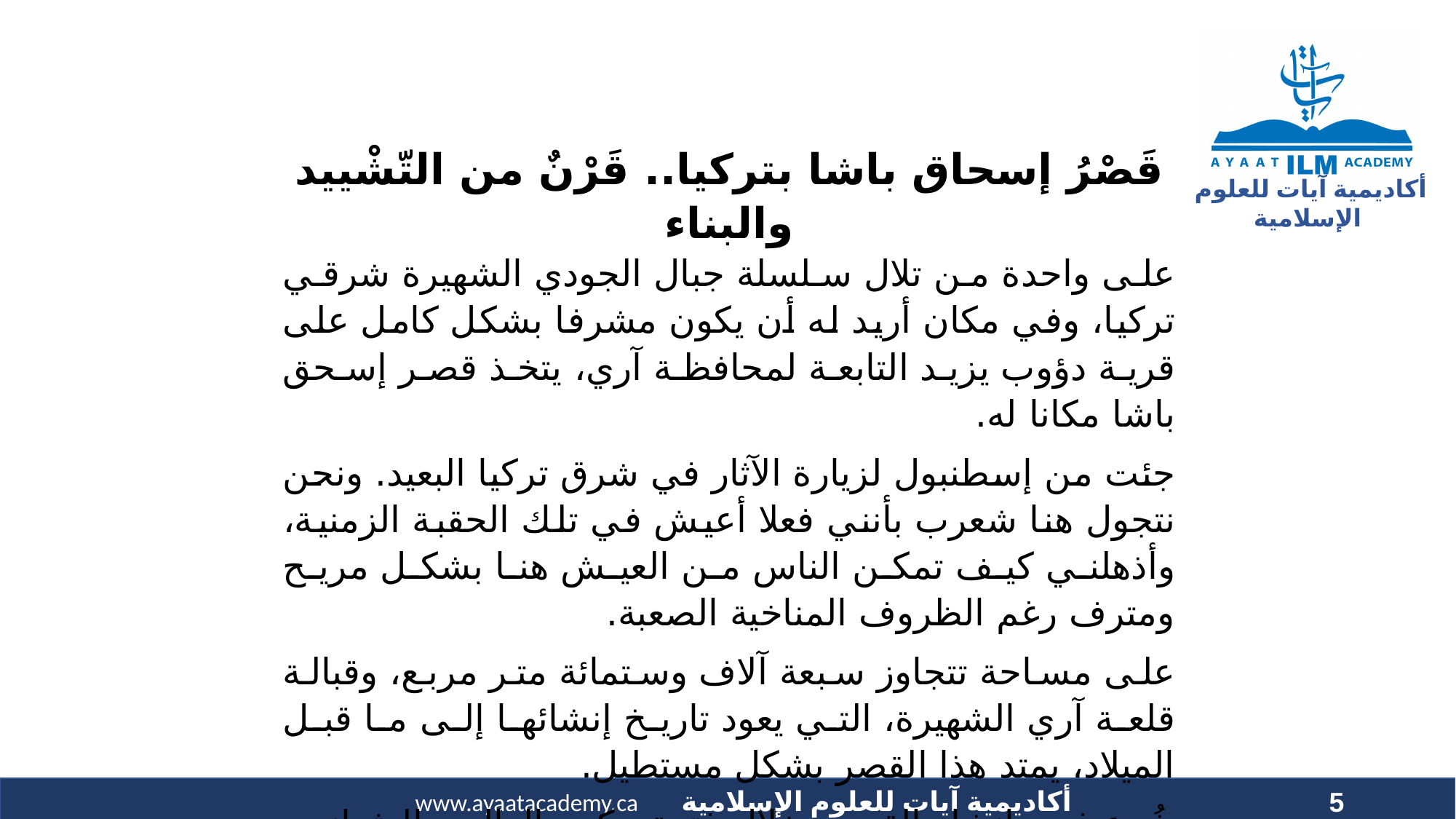

قَصْرُ إسحاق باشا بتركيا.. قَرْنٌ من التّشْييد والبناء
على واحدة من تلال سلسلة جبال الجودي الشهيرة شرقي تركيا، وفي مكان أريد له أن يكون مشرفا بشكل كامل على قرية دؤوب يزيد التابعة لمحافظة آري، يتخذ قصر إسحق باشا مكانا له.
جئت من إسطنبول لزيارة الآثار في شرق تركيا البعيد. ونحن نتجول هنا شعرب بأنني فعلا أعيش في تلك الحقبة الزمنية، وأذهلني كيف تمكن الناس من العيش هنا بشكل مريح ومترف رغم الظروف المناخية الصعبة.
على مساحة تتجاوز سبعة آلاف وستمائة متر مربع، وقبالة قلعة آري الشهيرة، التي يعود تاريخ إنشائها إلى ما قبل الميلاد، يمتد هذا القصر بشكل مستطيل.
شُرع في إنشاء القصر خلال فترة حكم الوالي العثماني جولاق عبد باشا عام 1685.
5